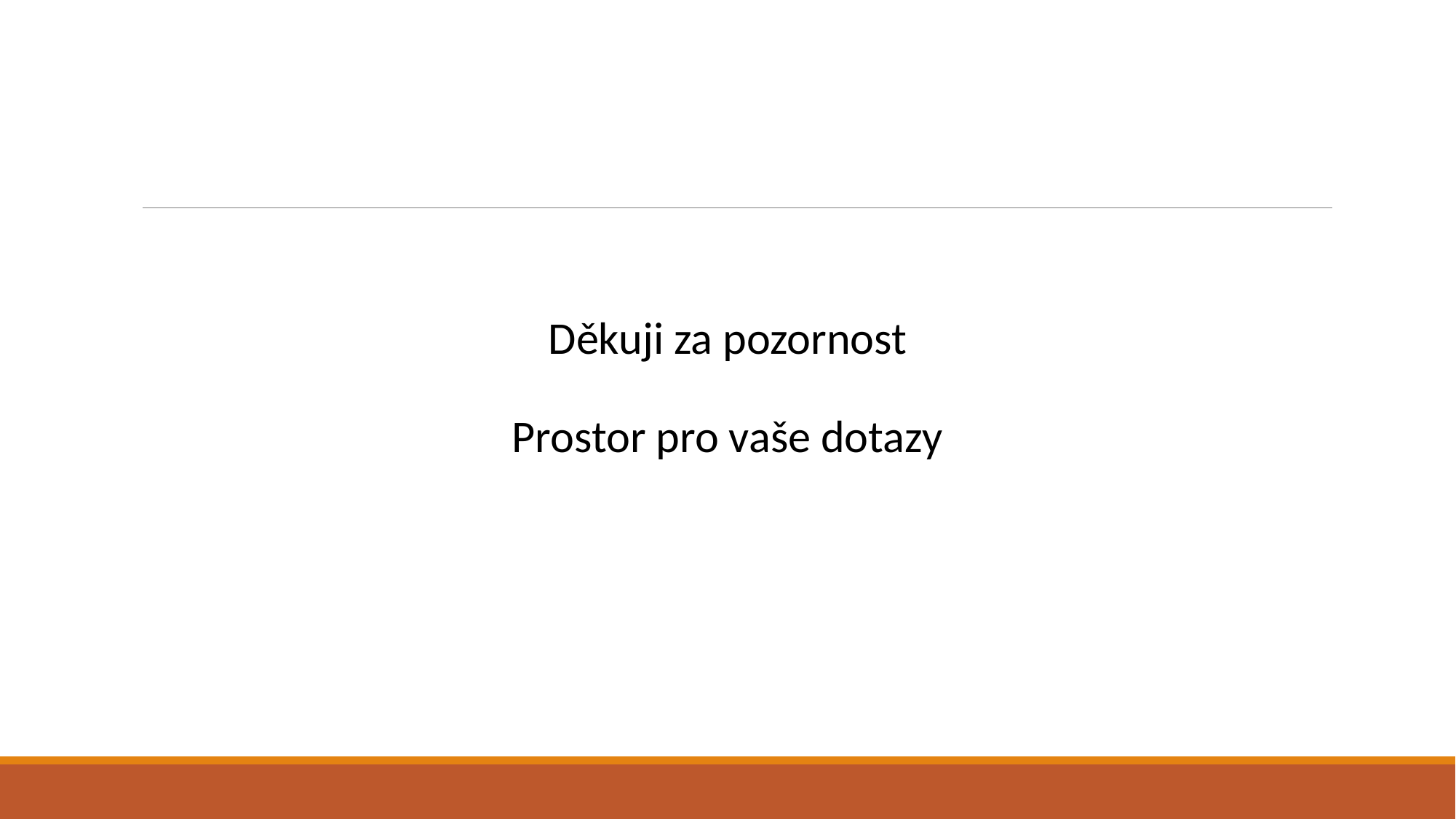

#
Děkuji za pozornost

Prostor pro vaše dotazy